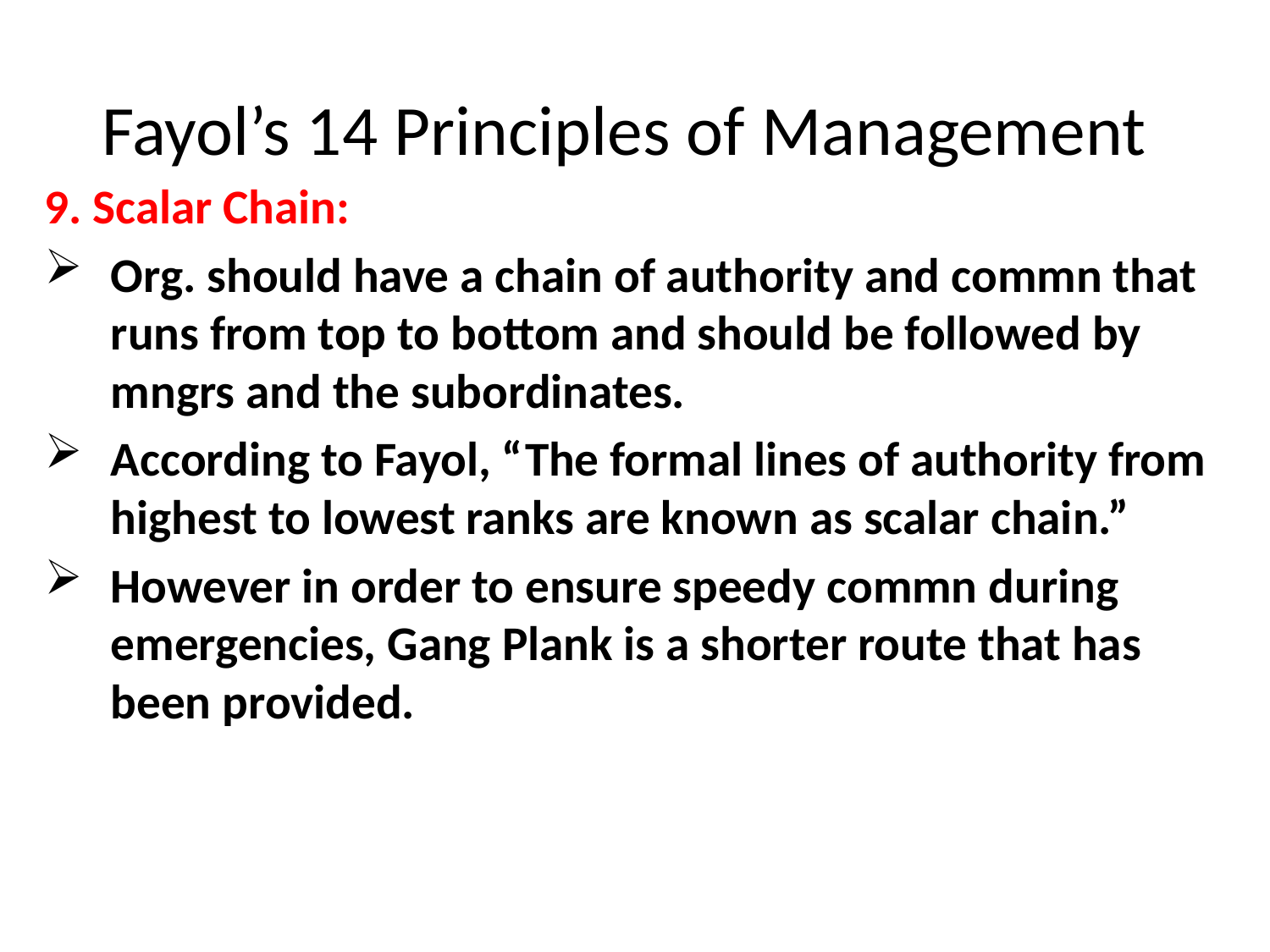

# Fayol’s 14 Principles of Management
9. Scalar Chain:
Org. should have a chain of authority and commn that runs from top to bottom and should be followed by mngrs and the subordinates.
According to Fayol, “The formal lines of authority from highest to lowest ranks are known as scalar chain.”
However in order to ensure speedy commn during emergencies, Gang Plank is a shorter route that has been provided.